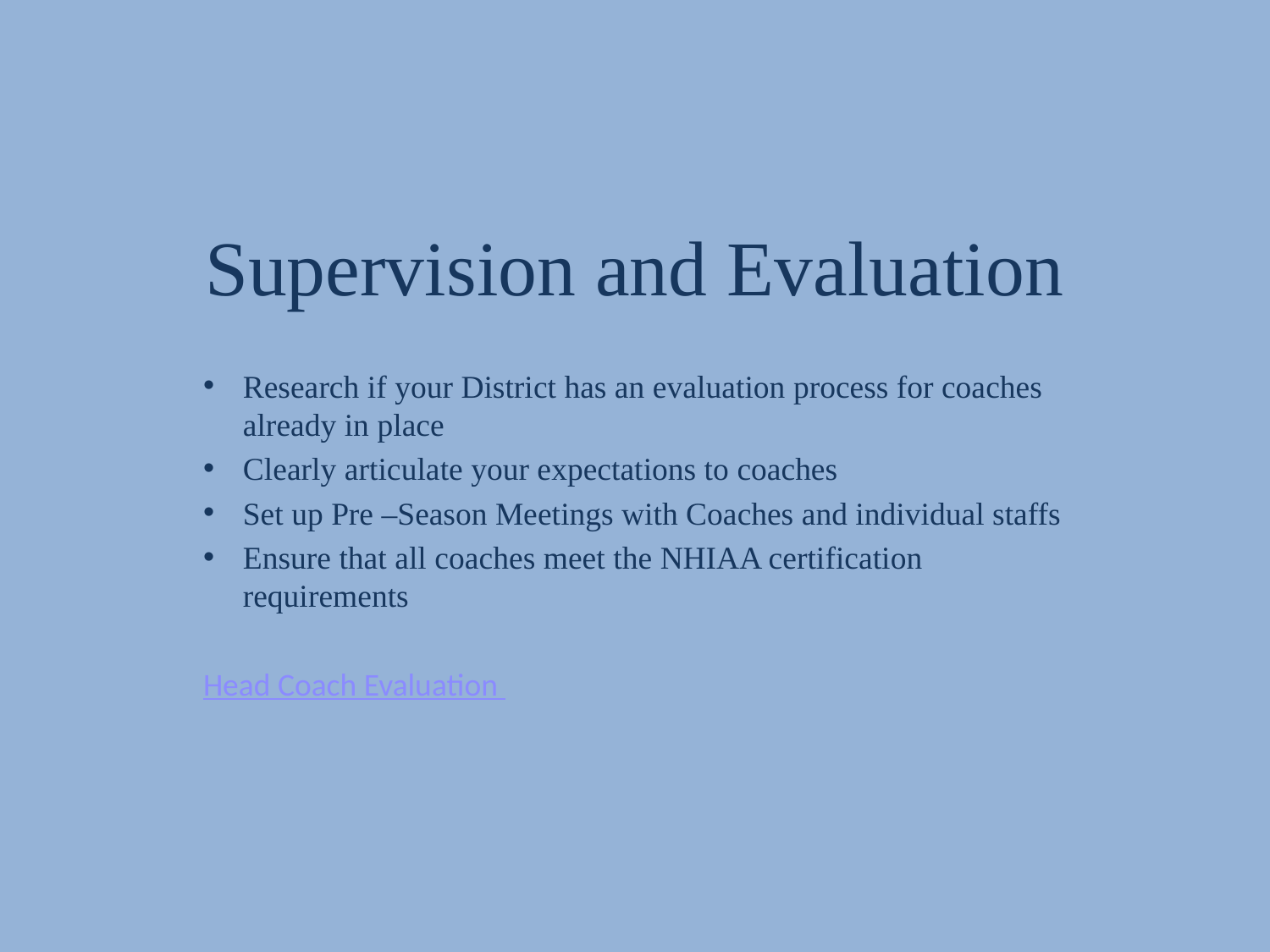

# Supervision and Evaluation
Research if your District has an evaluation process for coaches already in place
Clearly articulate your expectations to coaches
Set up Pre –Season Meetings with Coaches and individual staffs
Ensure that all coaches meet the NHIAA certification requirements

Head Coach Evaluation